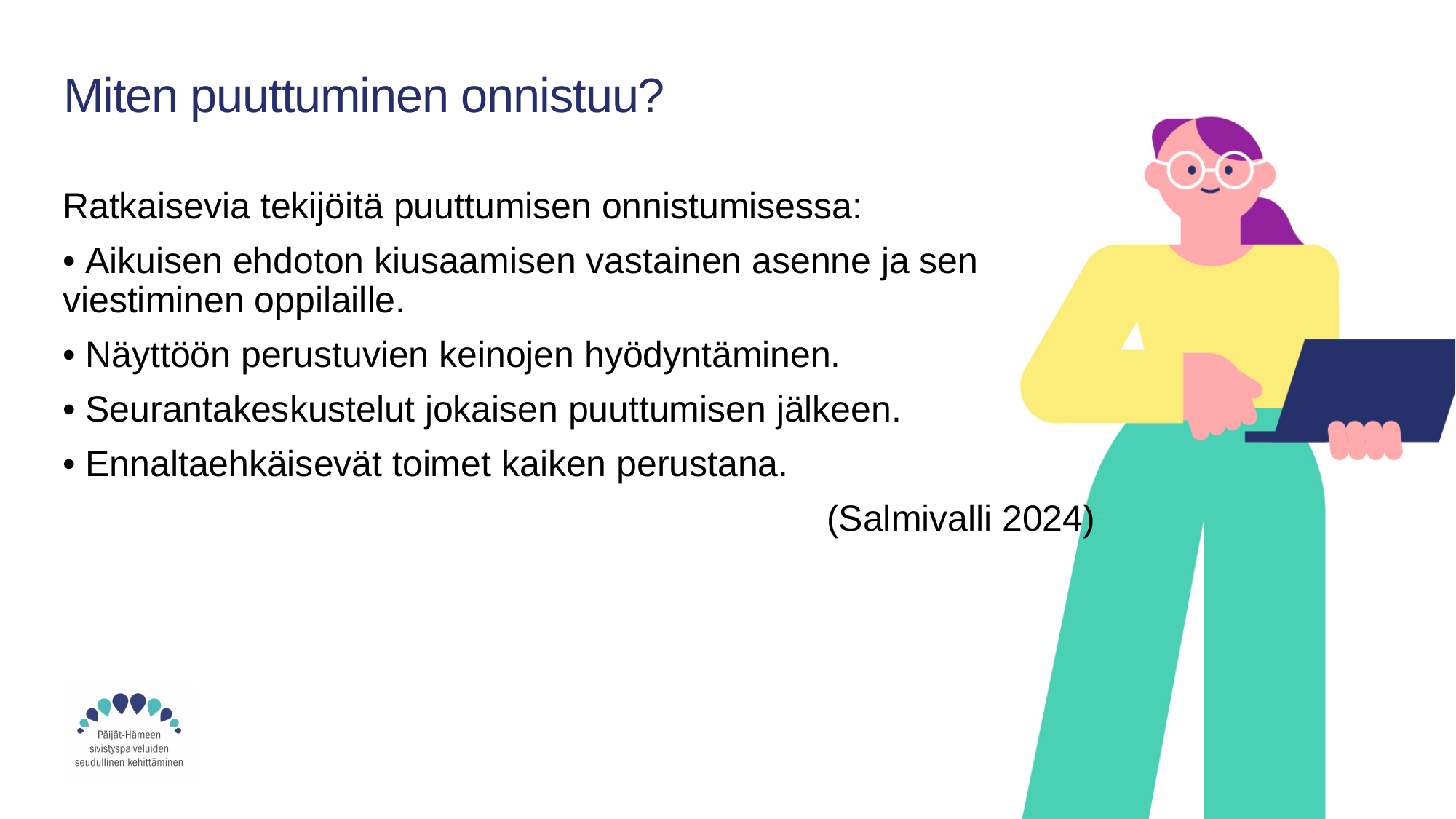

# Miten puuttuminen onnistuu?
Ratkaisevia tekijöitä puuttumisen onnistumisessa:
• Aikuisen ehdoton kiusaamisen vastainen asenne ja sen viestiminen oppilaille.
• Näyttöön perustuvien keinojen hyödyntäminen.
• Seurantakeskustelut jokaisen puuttumisen jälkeen.
• Ennaltaehkäisevät toimet kaiken perustana.
							(Salmivalli 2024)